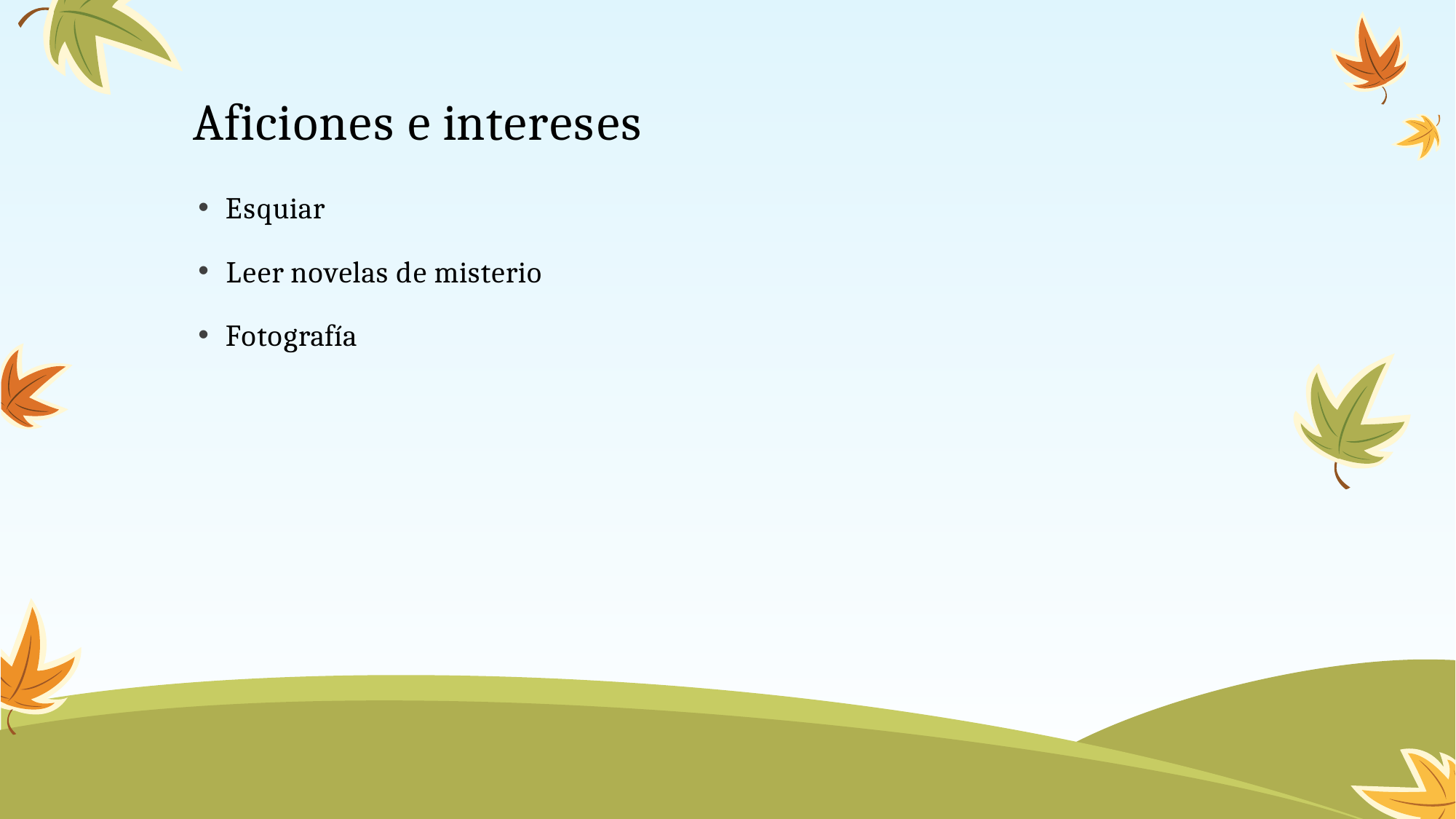

# Aficiones e intereses
Esquiar
Leer novelas de misterio
Fotografía